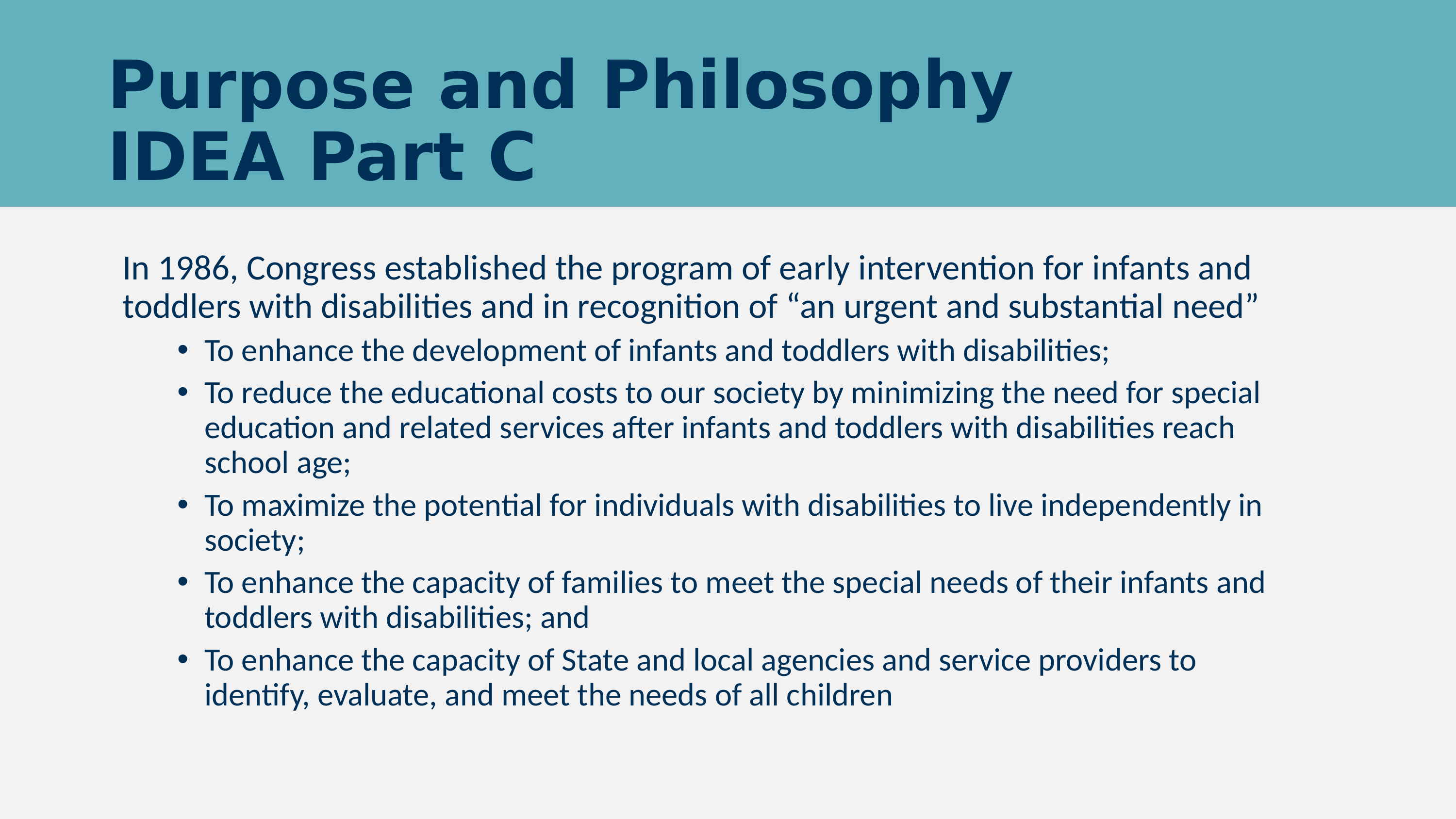

# Purpose and Philosophy IDEA Part C
In 1986, Congress established the program of early intervention for infants and toddlers with disabilities and in recognition of “an urgent and substantial need”
To enhance the development of infants and toddlers with disabilities;
To reduce the educational costs to our society by minimizing the need for special education and related services after infants and toddlers with disabilities reach school age;
To maximize the potential for individuals with disabilities to live independently in society;
To enhance the capacity of families to meet the special needs of their infants and toddlers with disabilities; and
To enhance the capacity of State and local agencies and service providers to identify, evaluate, and meet the needs of all children